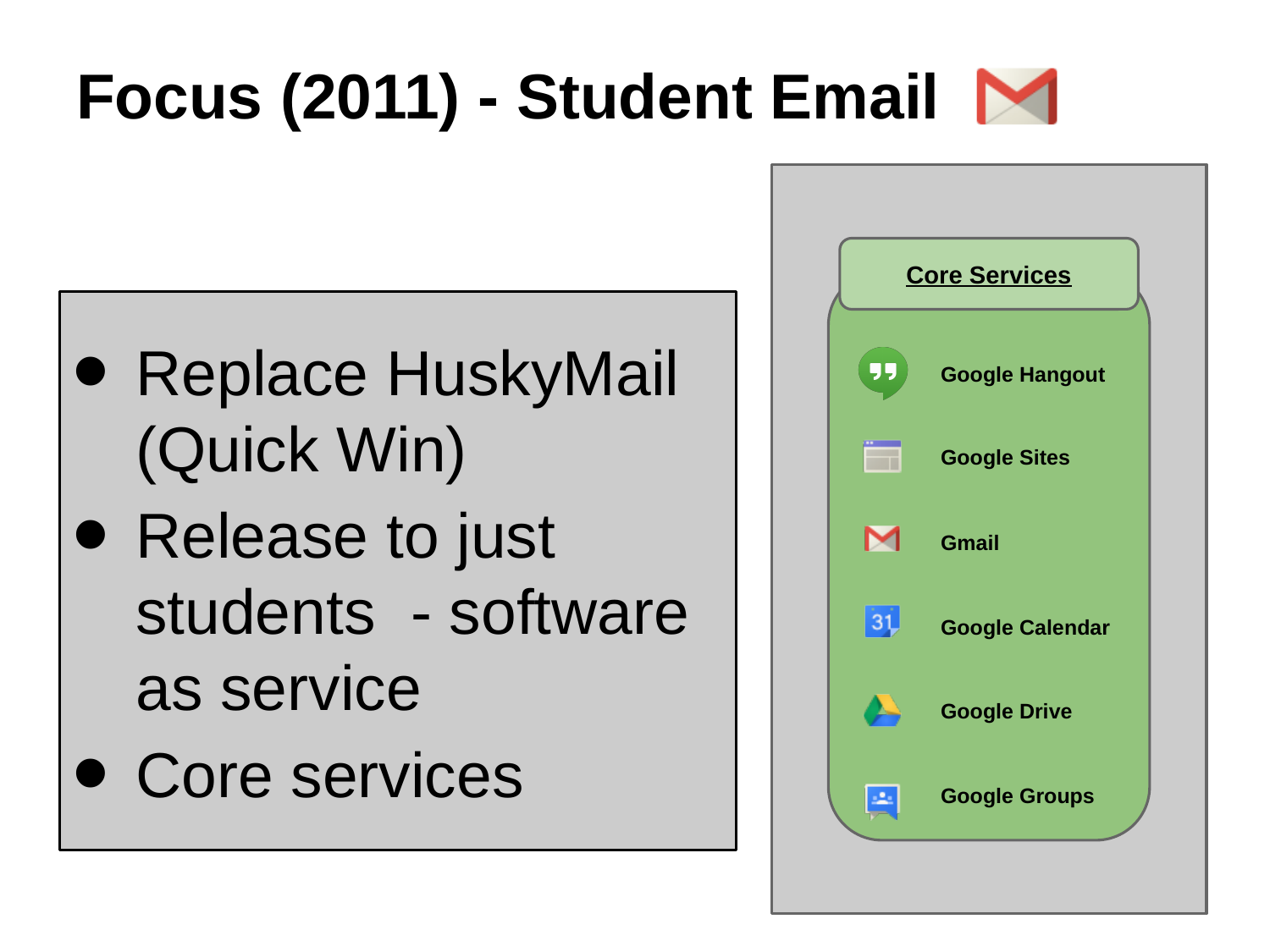

# Focus (2011) - Student Email

Core Services

Replace HuskyMail (Quick Win)
Release to just students  - software as service
Core services
Google Hangout

Google Sites

Gmail

Google Calendar

Google Drive

Google Groups